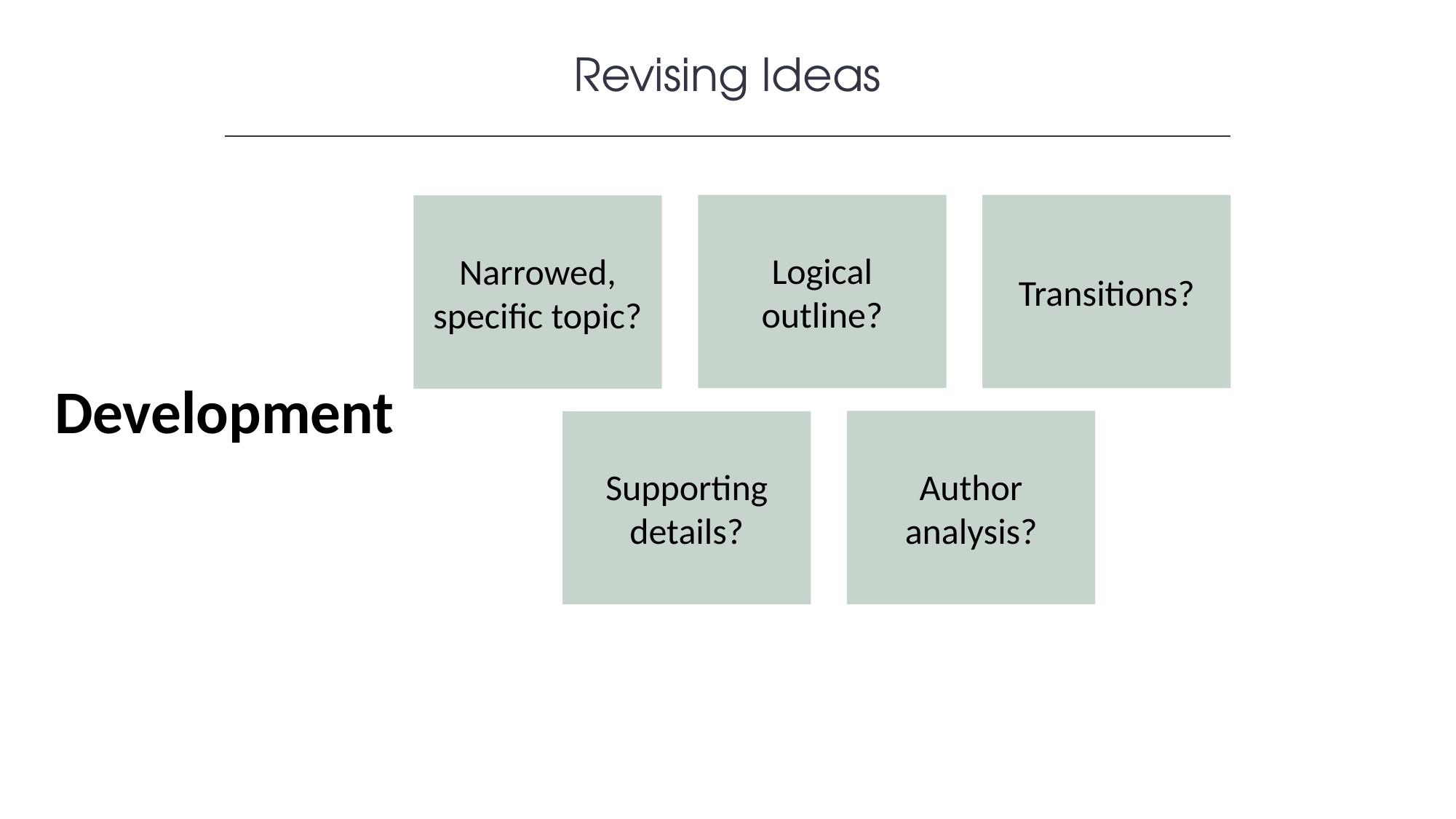

Revising Ideas
Logical outline?
Transitions?
Narrowed, specific topic?
Development
Author analysis?
Supporting details?